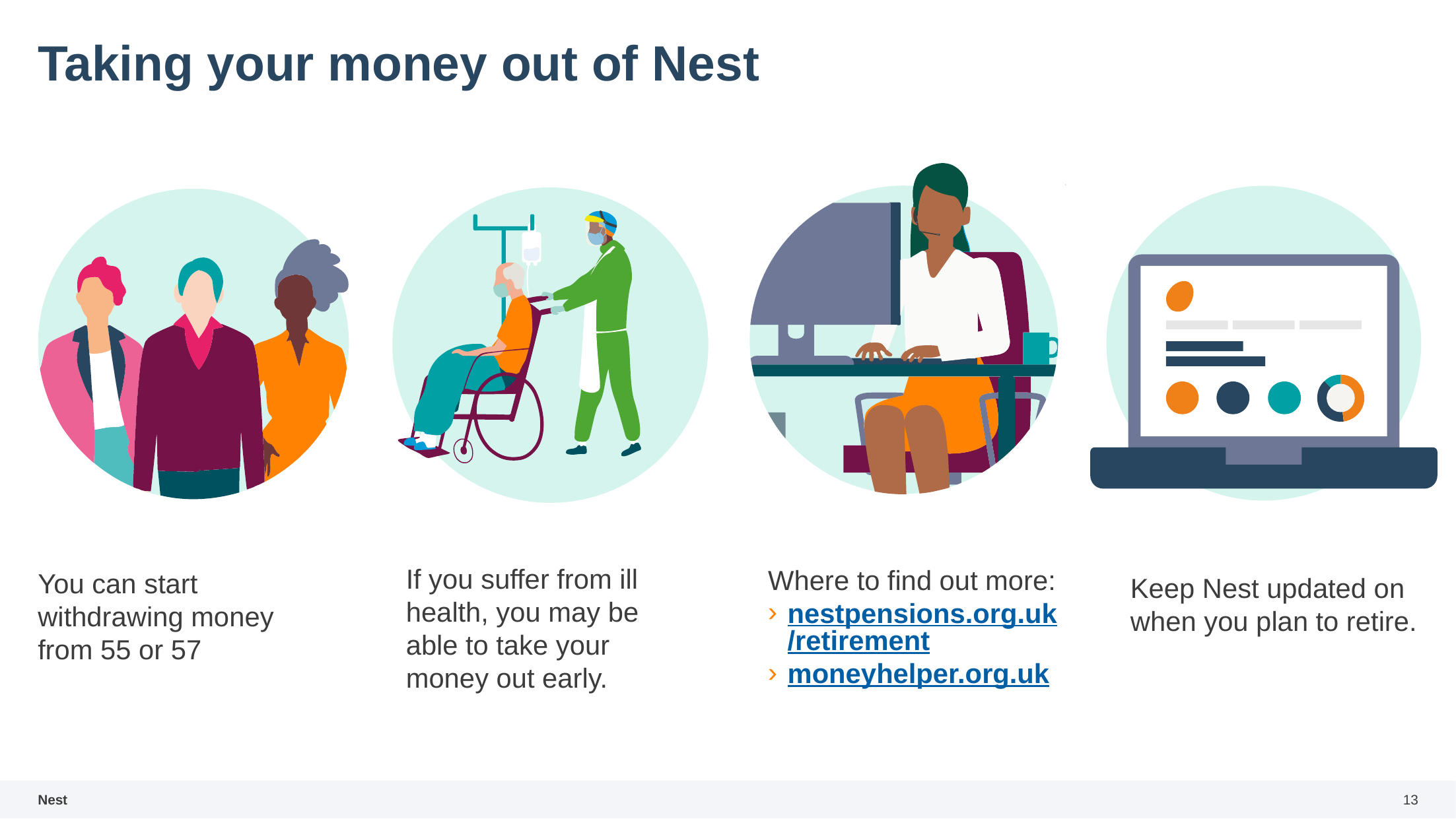

# Taking your money out of Nest

If you suffer from ill health, you may be able to take your money out early.
Where to find out more:
nestpensions.org.uk/retirement
moneyhelper.org.uk
You can start withdrawing money from 55 or 57
Keep Nest updated on when you plan to retire.
13